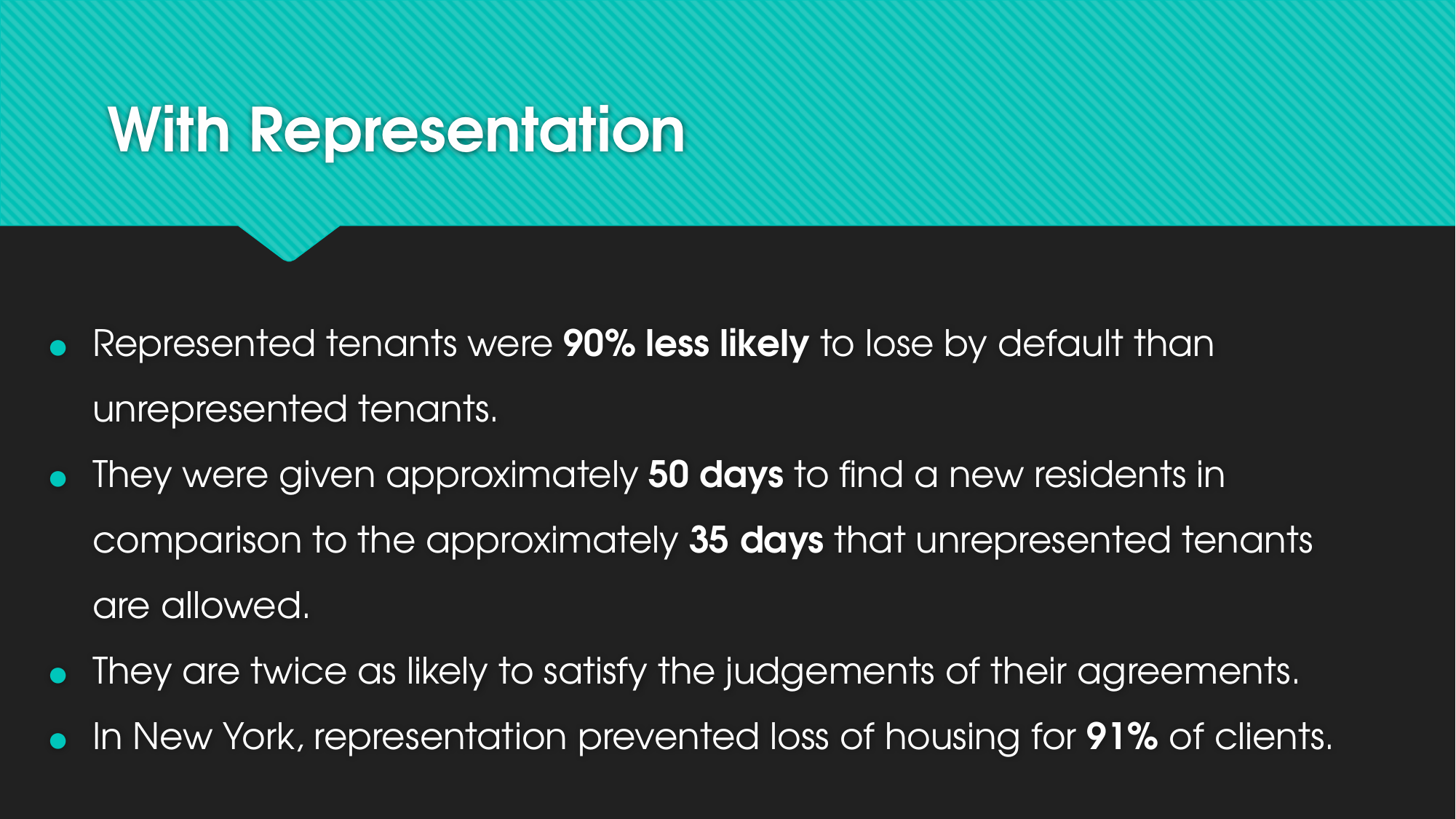

# With Representation

Represented tenants were 90% less likely to lose by default than unrepresented tenants.
They were given approximately 50 days to find a new residents in comparison to the approximately 35 days that unrepresented tenants are allowed.
They are twice as likely to satisfy the judgements of their agreements.
In New York, representation prevented loss of housing for 91% of clients.